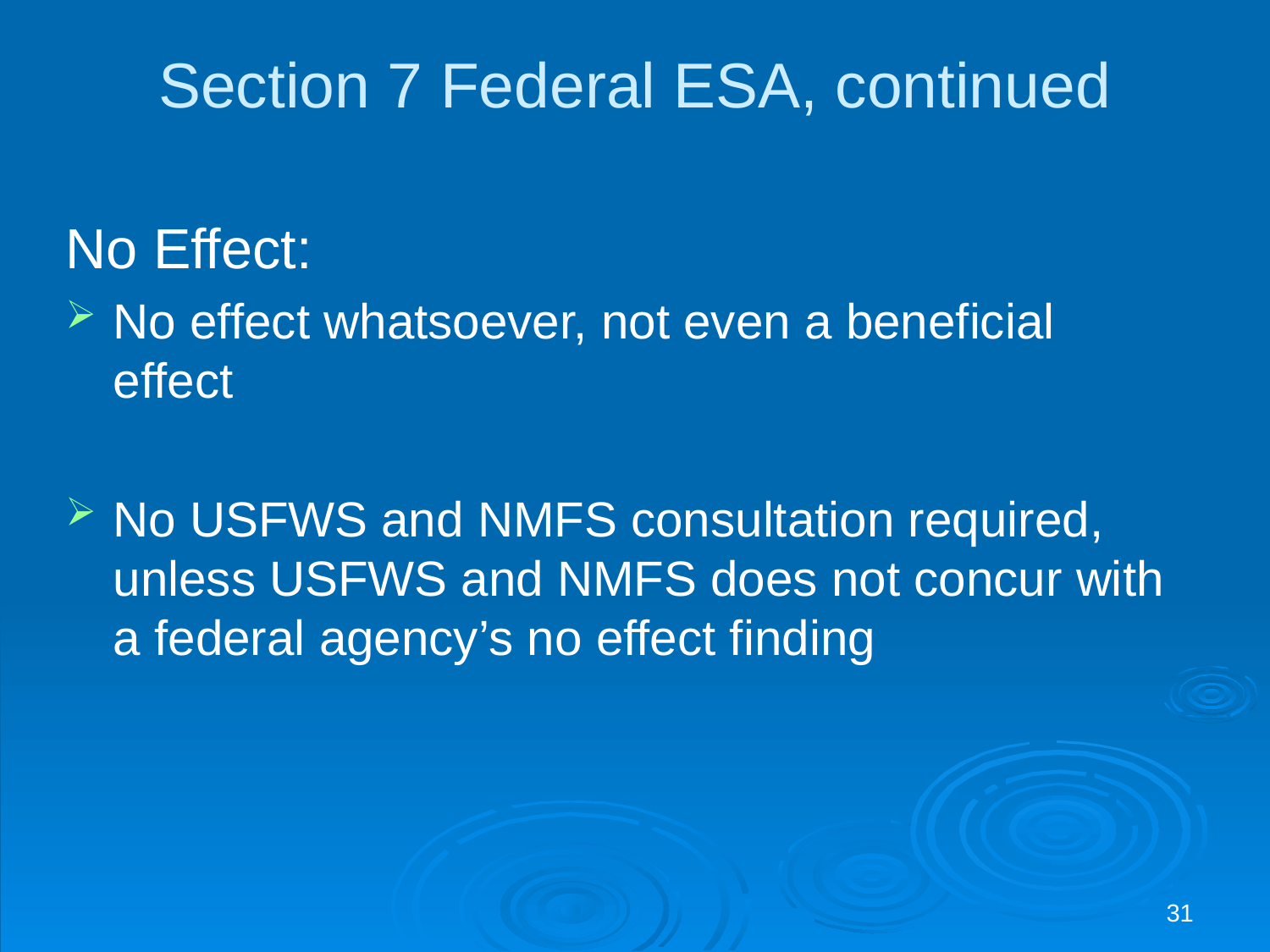

# Section 7 Federal ESA, continued

No Effect:
No effect whatsoever, not even a beneficial effect

No USFWS and NMFS consultation required, unless USFWS and NMFS does not concur with a federal agency’s no effect finding

31